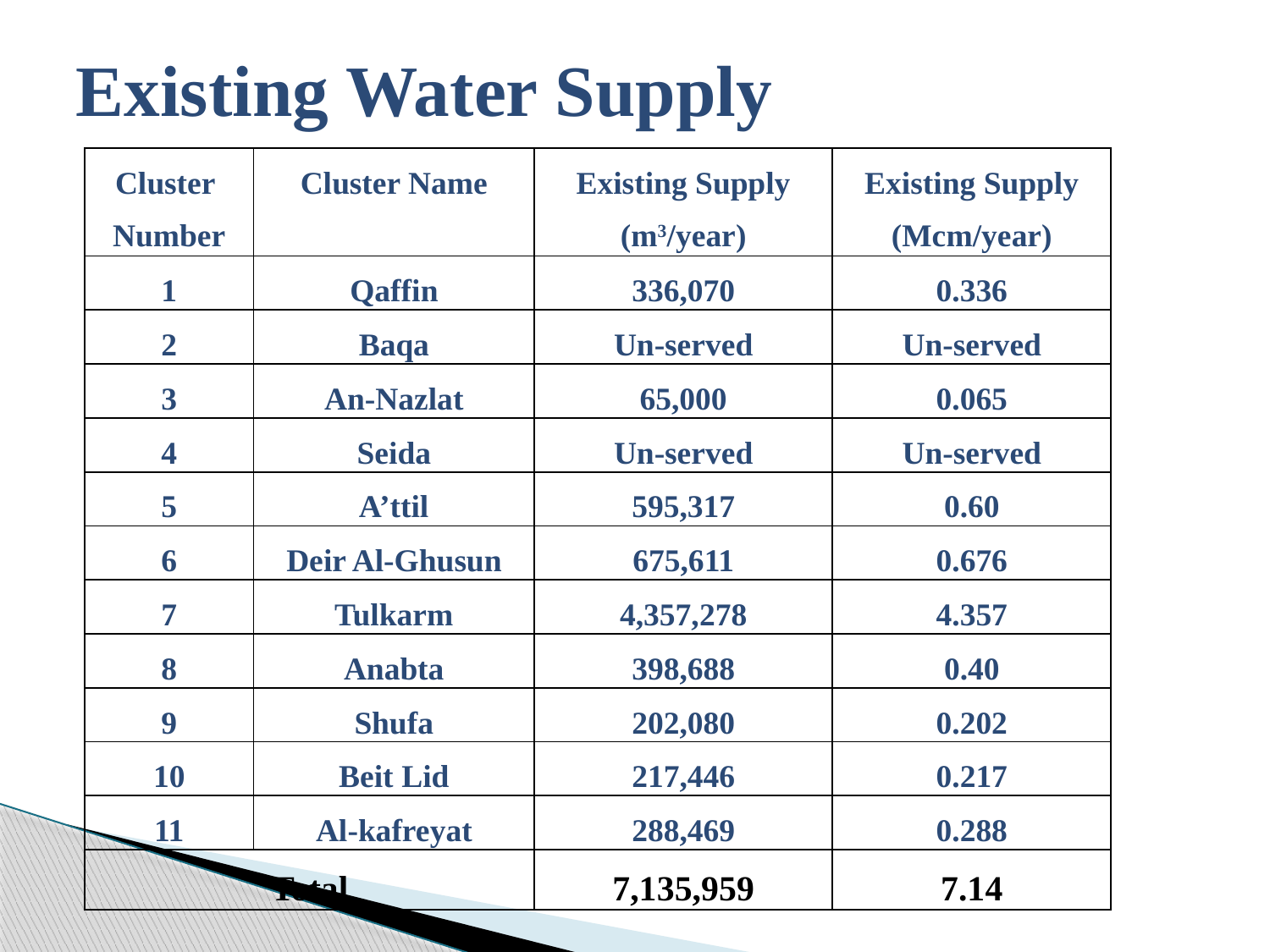

# Existing Water Supply
| Cluster Number | Cluster Name | Existing Supply (m3/year) | Existing Supply (Mcm/year) |
| --- | --- | --- | --- |
| 1 | Qaffin | 336,070 | 0.336 |
| 2 | Baqa | Un-served | Un-served |
| 3 | An-Nazlat | 65,000 | 0.065 |
| 4 | Seida | Un-served | Un-served |
| 5 | A’ttil | 595,317 | 0.60 |
| 6 | Deir Al-Ghusun | 675,611 | 0.676 |
| 7 | Tulkarm | 4,357,278 | 4.357 |
| 8 | Anabta | 398,688 | 0.40 |
| 9 | Shufa | 202,080 | 0.202 |
| 10 | Beit Lid | 217,446 | 0.217 |
| 11 | Al-kafreyat | 288,469 | 0.288 |
| Total |  | 7,135,959 | 7.14 |